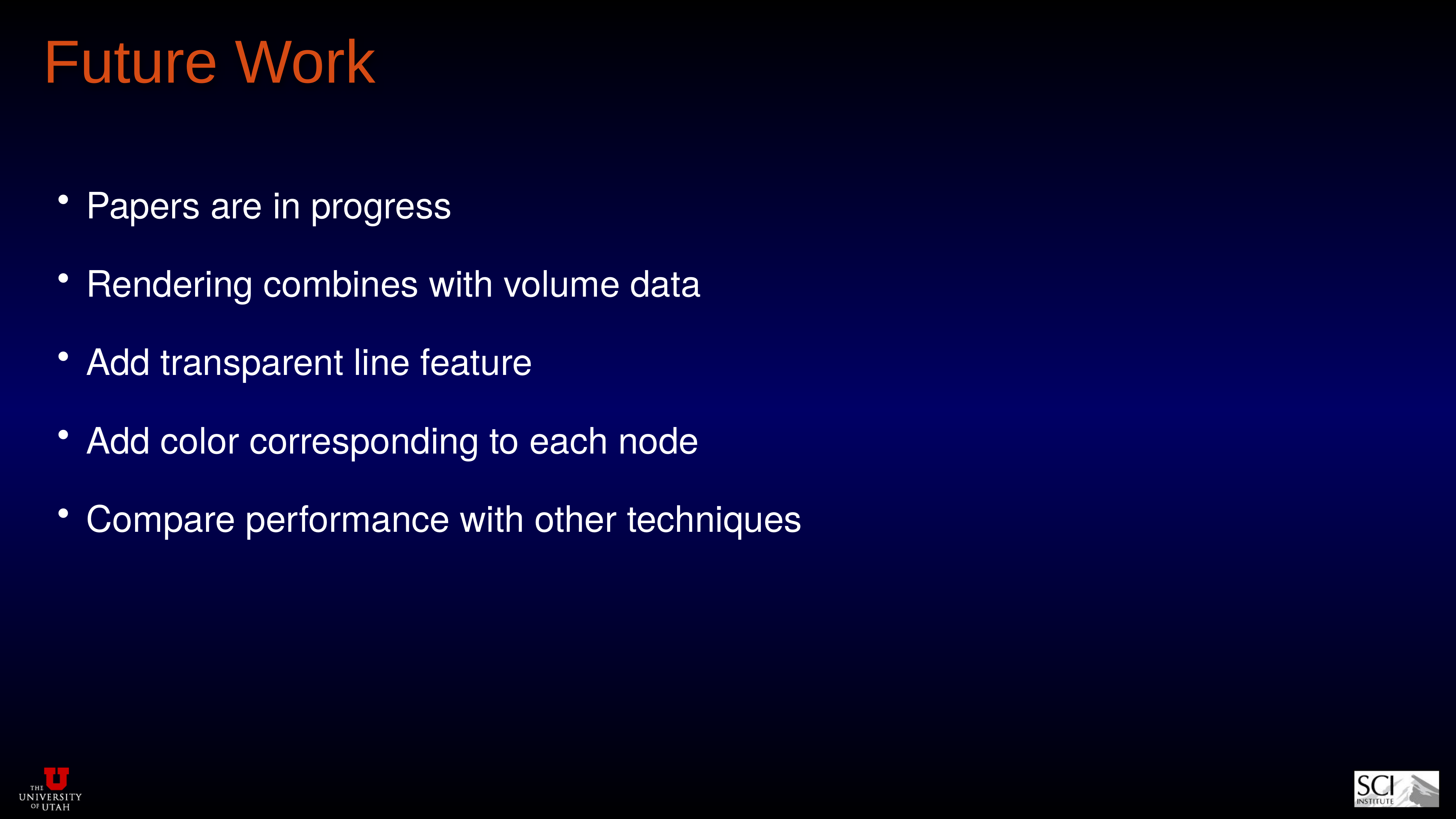

Future Work
Papers are in progress
Rendering combines with volume data
Add transparent line feature
Add color corresponding to each node
Compare performance with other techniques